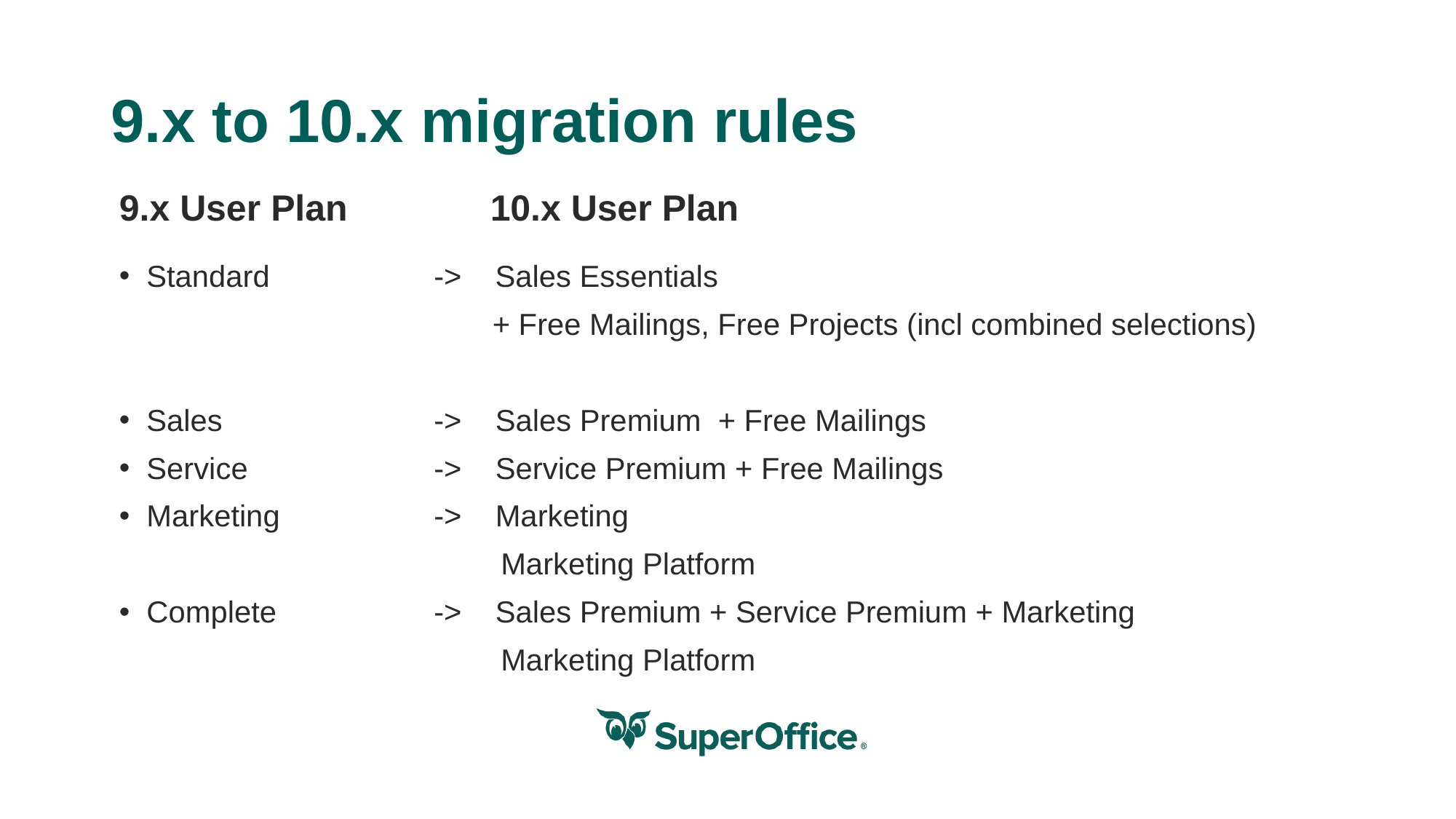

# 9.x to 10.x migration rules
10.x User Plan
9.x User Plan
Standard

Sales
Service
Marketing

Complete

->    Sales Essentials
       + Free Mailings, Free Projects (incl combined selections)

->    Sales Premium  + Free Mailings
->    Service Premium + Free Mailings
->    Marketing
        Marketing Platform
->    Sales Premium + Service Premium + Marketing
        Marketing Platform